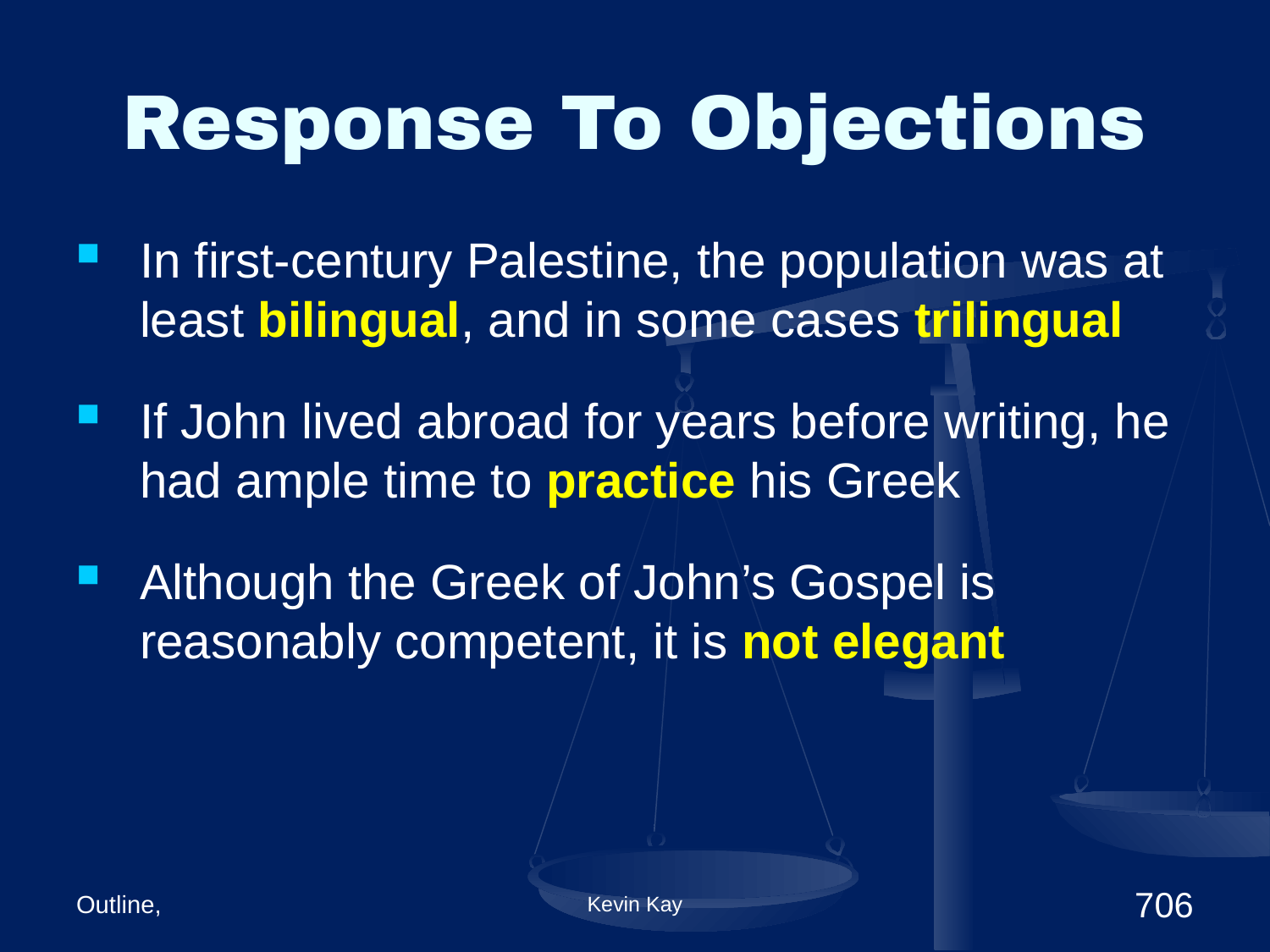

# Response To Objections
In first-century Palestine, the population was at least bilingual, and in some cases trilingual
If John lived abroad for years before writing, he had ample time to practice his Greek
Although the Greek of John’s Gospel is reasonably competent, it is not elegant

Outline,
Kevin Kay
706